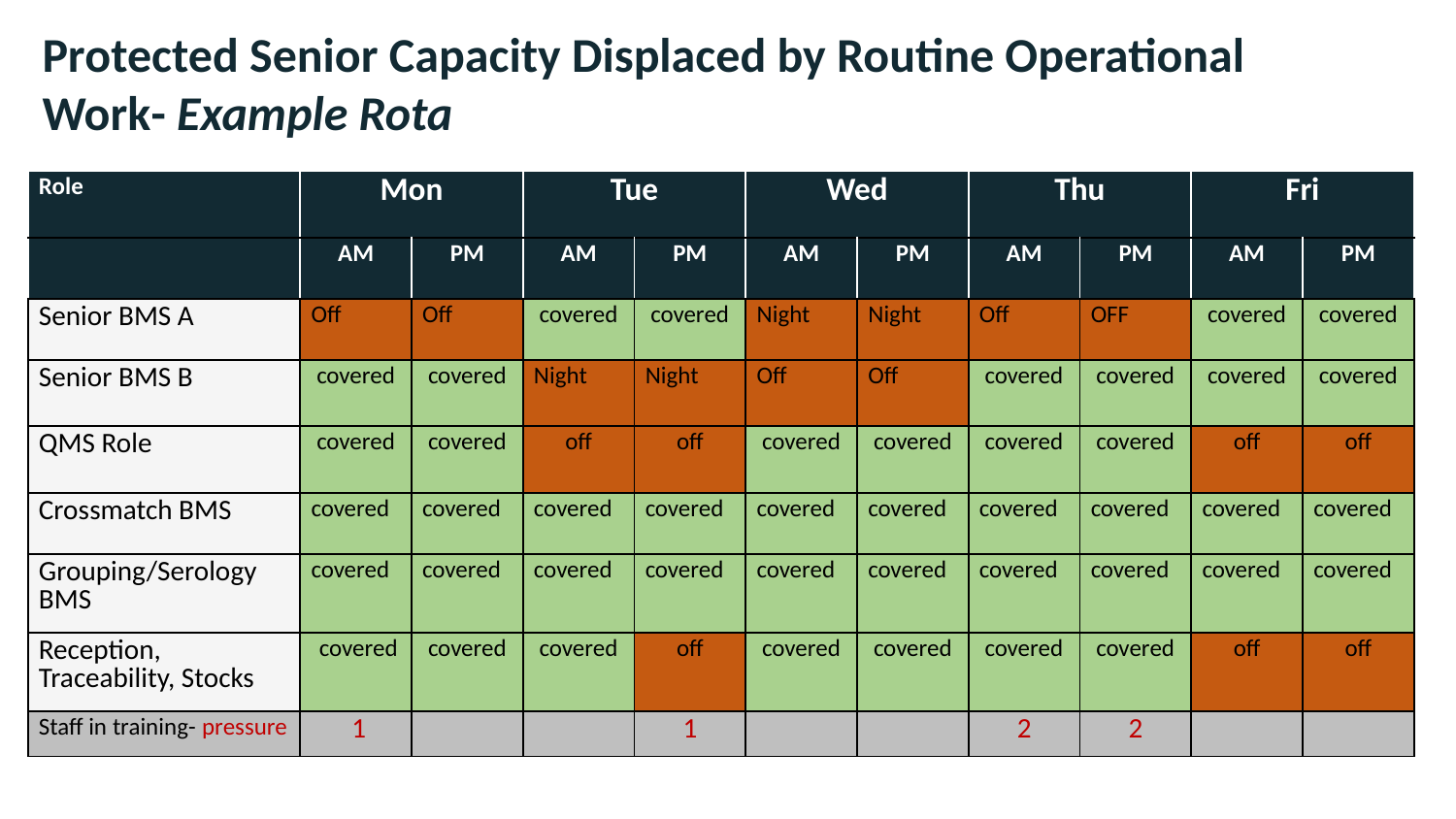

Protected Senior Capacity Displaced by Routine Operational Work- Example Rota
| Role | Mon |  | Tue |  | Wed |  | Thu |  | Fri |  |
| --- | --- | --- | --- | --- | --- | --- | --- | --- | --- | --- |
|  | AM | PM | AM | PM | AM | PM | AM | PM | AM | PM |
| Senior BMS A | Off | Off | covered | covered | Night | Night | Off | OFF | covered | covered |
| Senior BMS B | covered | covered | Night | Night | Off | Off | covered | covered | covered | covered |
| QMS Role | covered | covered | off | off | covered | covered | covered | covered | off | off |
| Crossmatch BMS | covered | covered | covered | covered | covered | covered | covered | covered | covered | covered |
| Grouping/Serology BMS | covered | covered | covered | covered | covered | covered | covered | covered | covered | covered |
| Reception, Traceability, Stocks | covered | covered | covered | off | covered | covered | covered | covered | off | off |
| Staff in training- pressure | 1 |  |  | 1 |  |  | 2 | 2 |  |  |